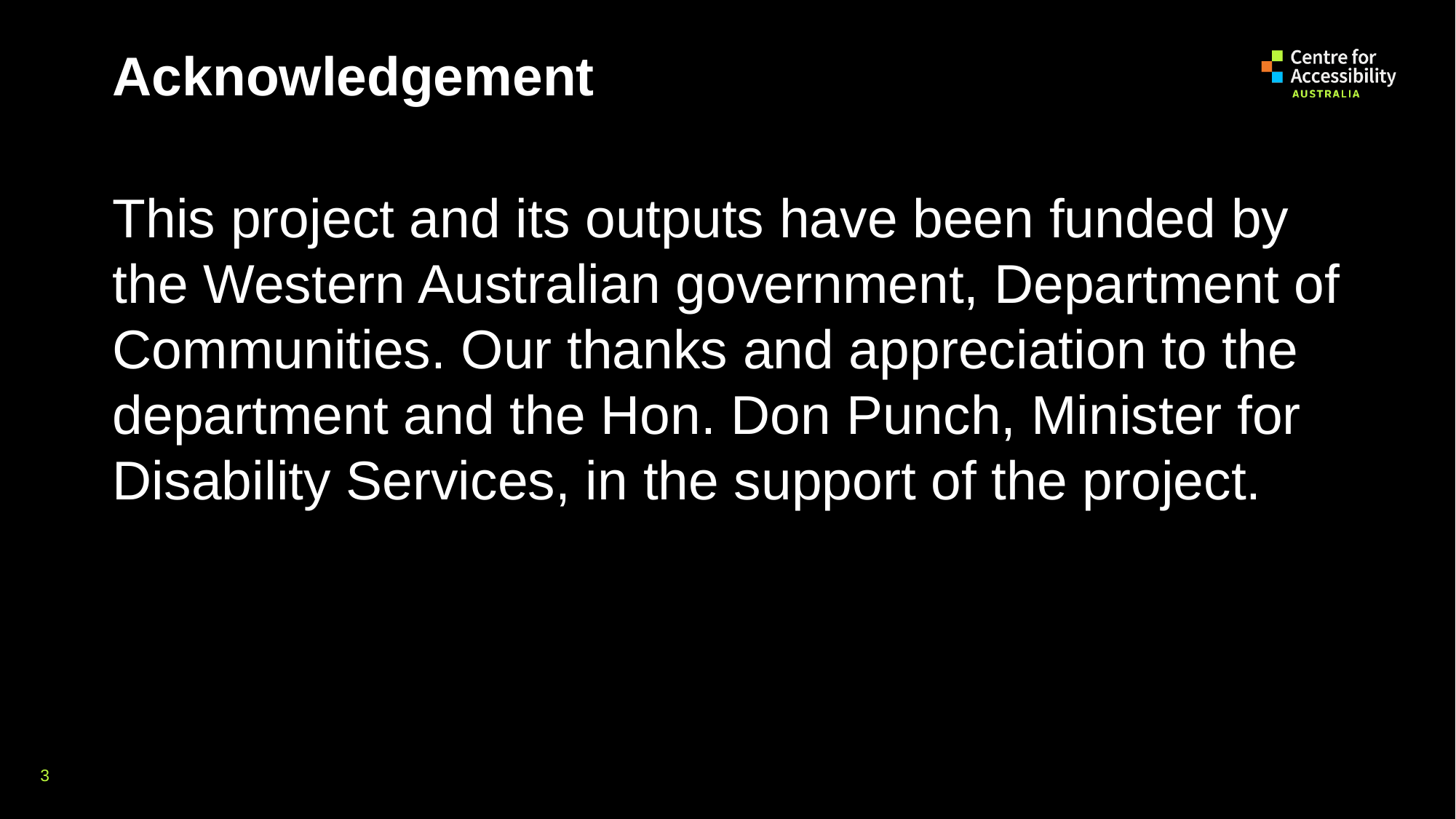

# Acknowledgement
This project and its outputs have been funded by
the Western Australian government, Department of Communities. Our thanks and appreciation to the department and the Hon. Don Punch, Minister for Disability Services, in the support of the project.